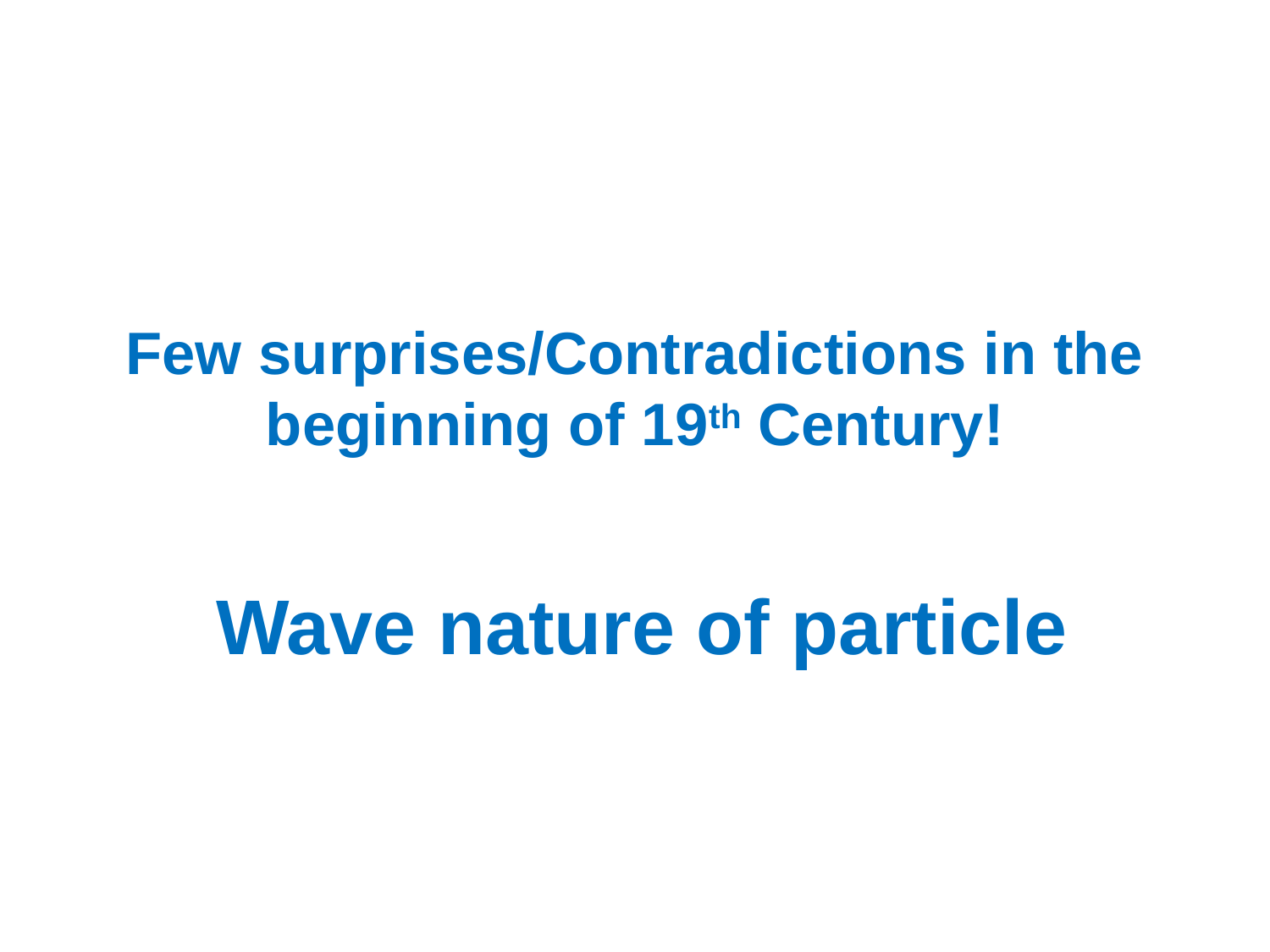

# Few surprises/Contradictions in the beginning of 19th Century!
Wave nature of particle